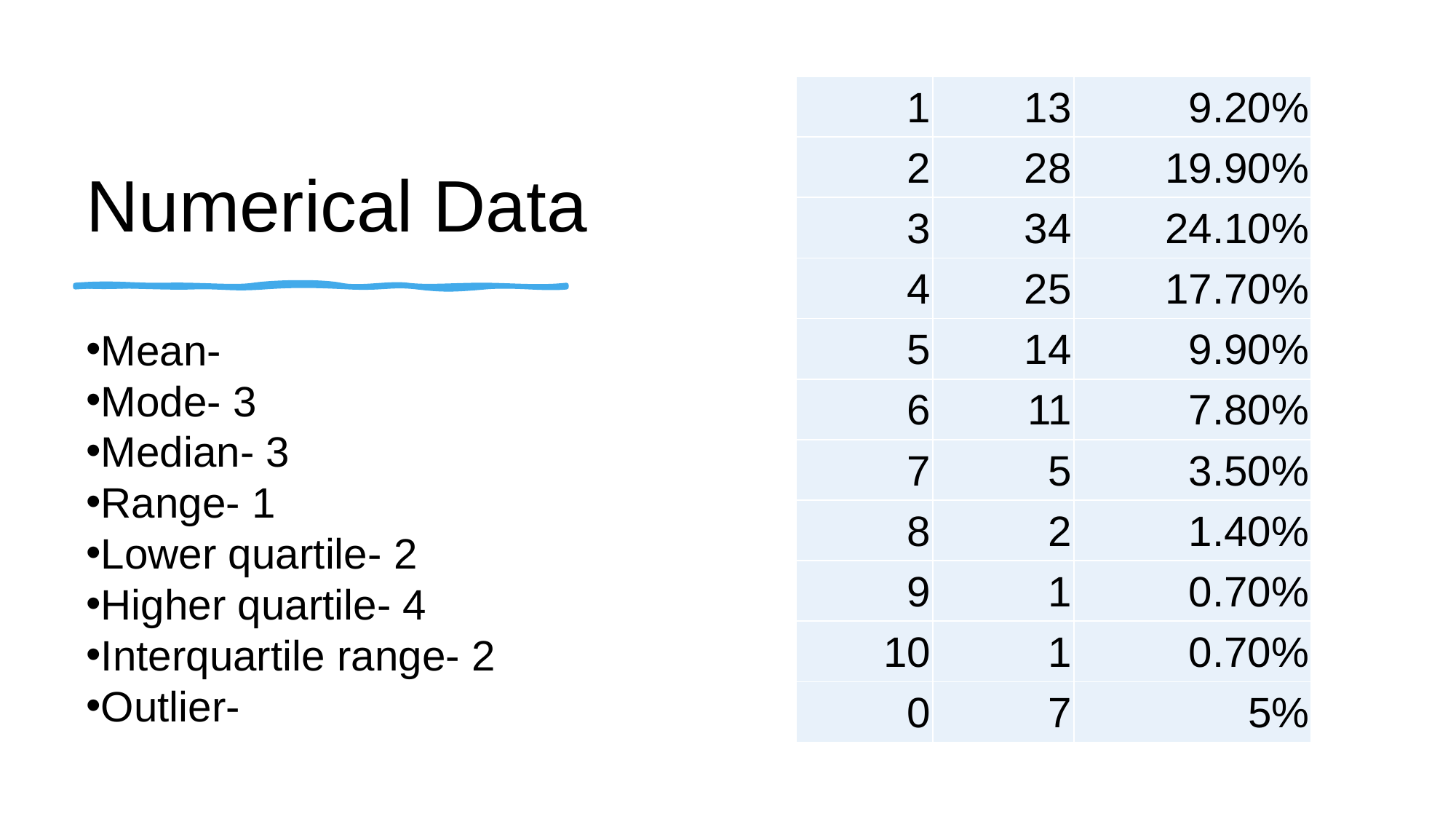

# Numerical Data
| 1 | 13 | 9.20% |
| --- | --- | --- |
| 2 | 28 | 19.90% |
| 3 | 34 | 24.10% |
| 4 | 25 | 17.70% |
| 5 | 14 | 9.90% |
| 6 | 11 | 7.80% |
| 7 | 5 | 3.50% |
| 8 | 2 | 1.40% |
| 9 | 1 | 0.70% |
| 10 | 1 | 0.70% |
| 0 | 7 | 5% |

Mean-
Mode- 3
Median- 3
Range- 1
Lower quartile- 2
Higher quartile- 4
Interquartile range- 2
Outlier-